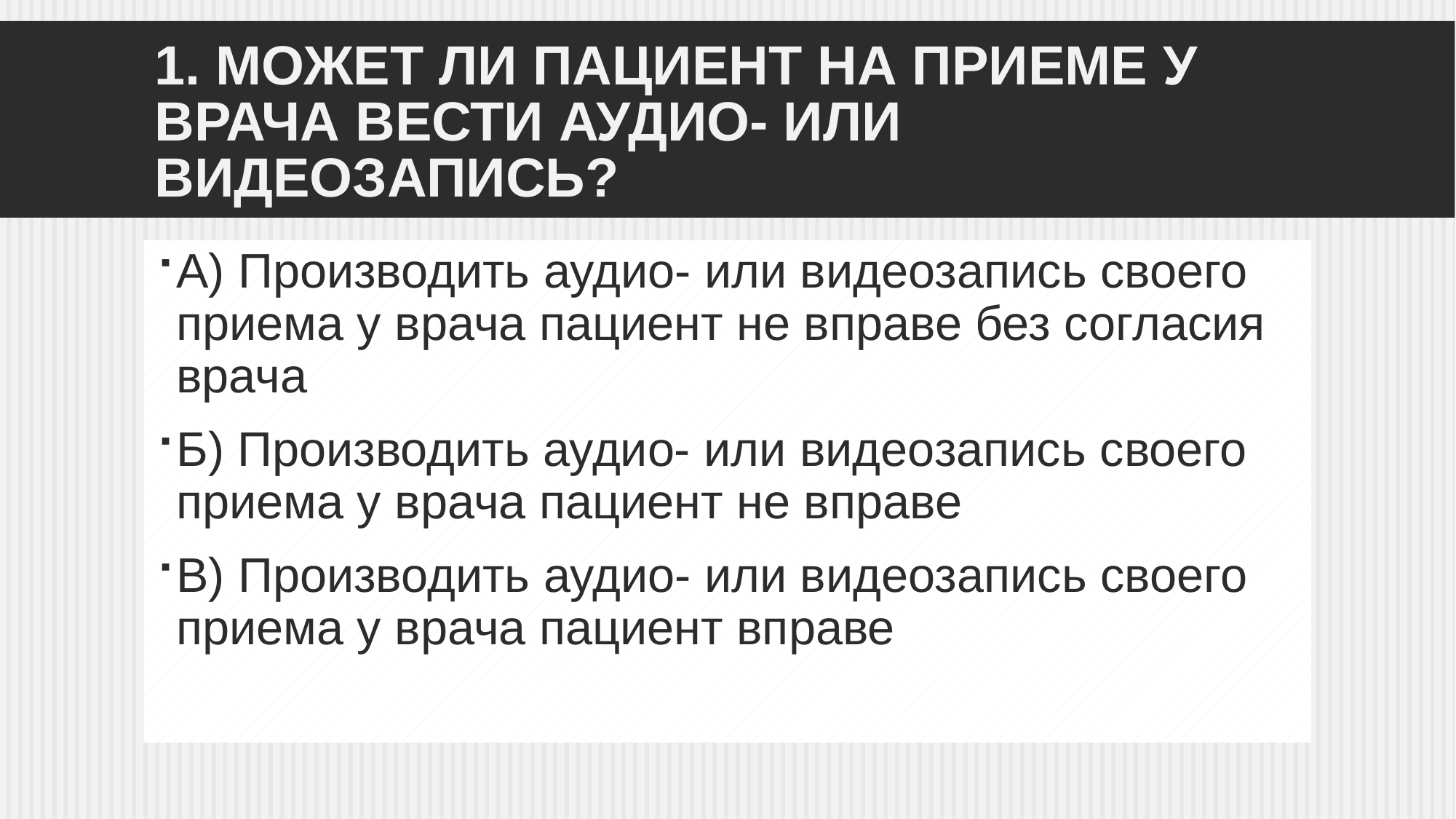

# 1. Может ли пациент на приеме у врача вести аудио- или видеозапись?
А) Производить аудио- или видеозапись своего приема у врача пациент не вправе без согласия врача
Б) Производить аудио- или видеозапись своего приема у врача пациент не вправе
В) Производить аудио- или видеозапись своего приема у врача пациент вправе